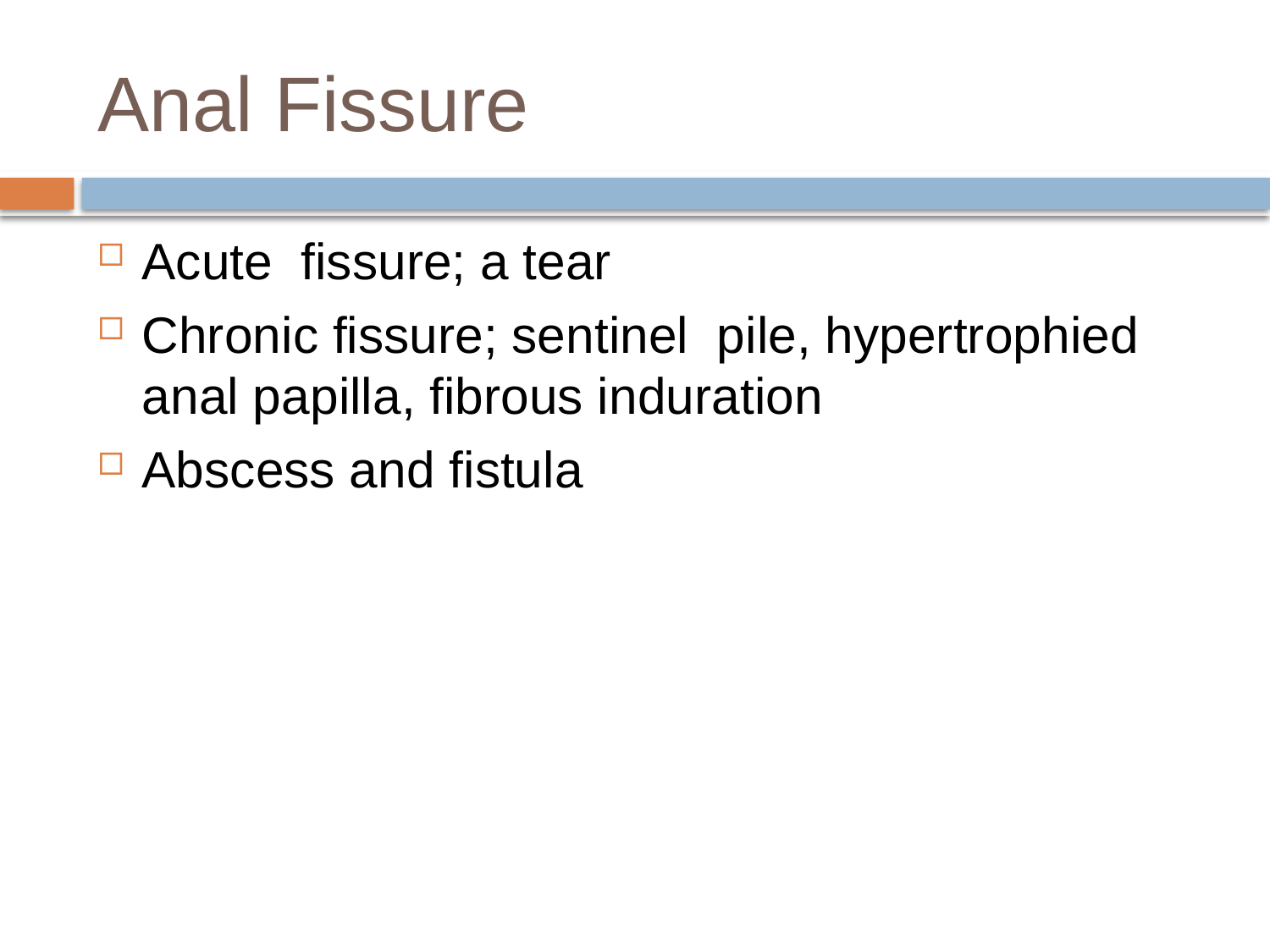

# Anal Fissure
Acute  fissure; a tear
Chronic fissure; sentinel  pile, hypertrophied anal papilla, fibrous induration
Abscess and fistula